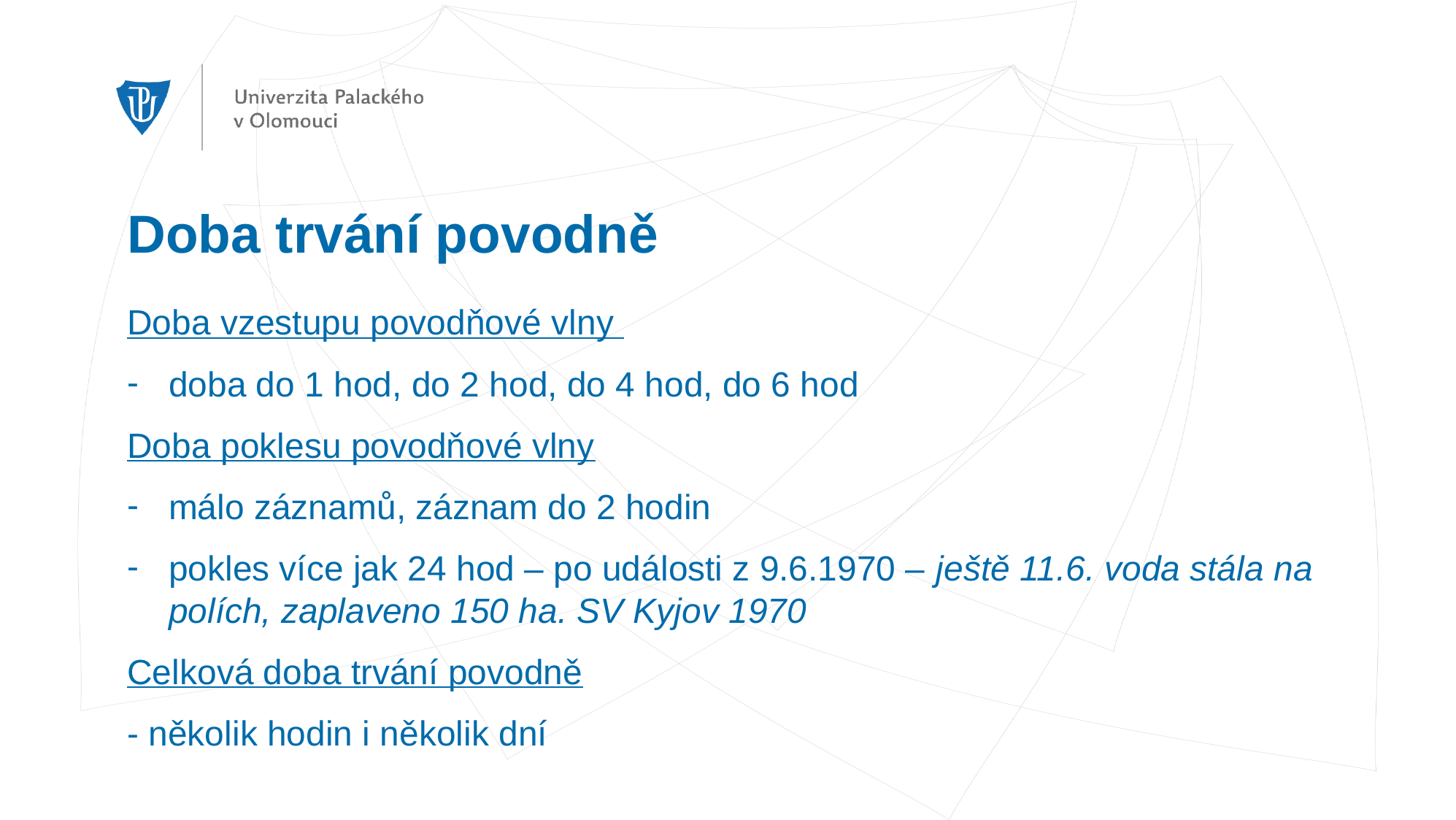

Doba trvání povodně
Doba vzestupu povodňové vlny
doba do 1 hod, do 2 hod, do 4 hod, do 6 hod
Doba poklesu povodňové vlny
málo záznamů, záznam do 2 hodin
pokles více jak 24 hod – po události z 9.6.1970 – ještě 11.6. voda stála na polích, zaplaveno 150 ha. SV Kyjov 1970
Celková doba trvání povodně
- několik hodin i několik dní